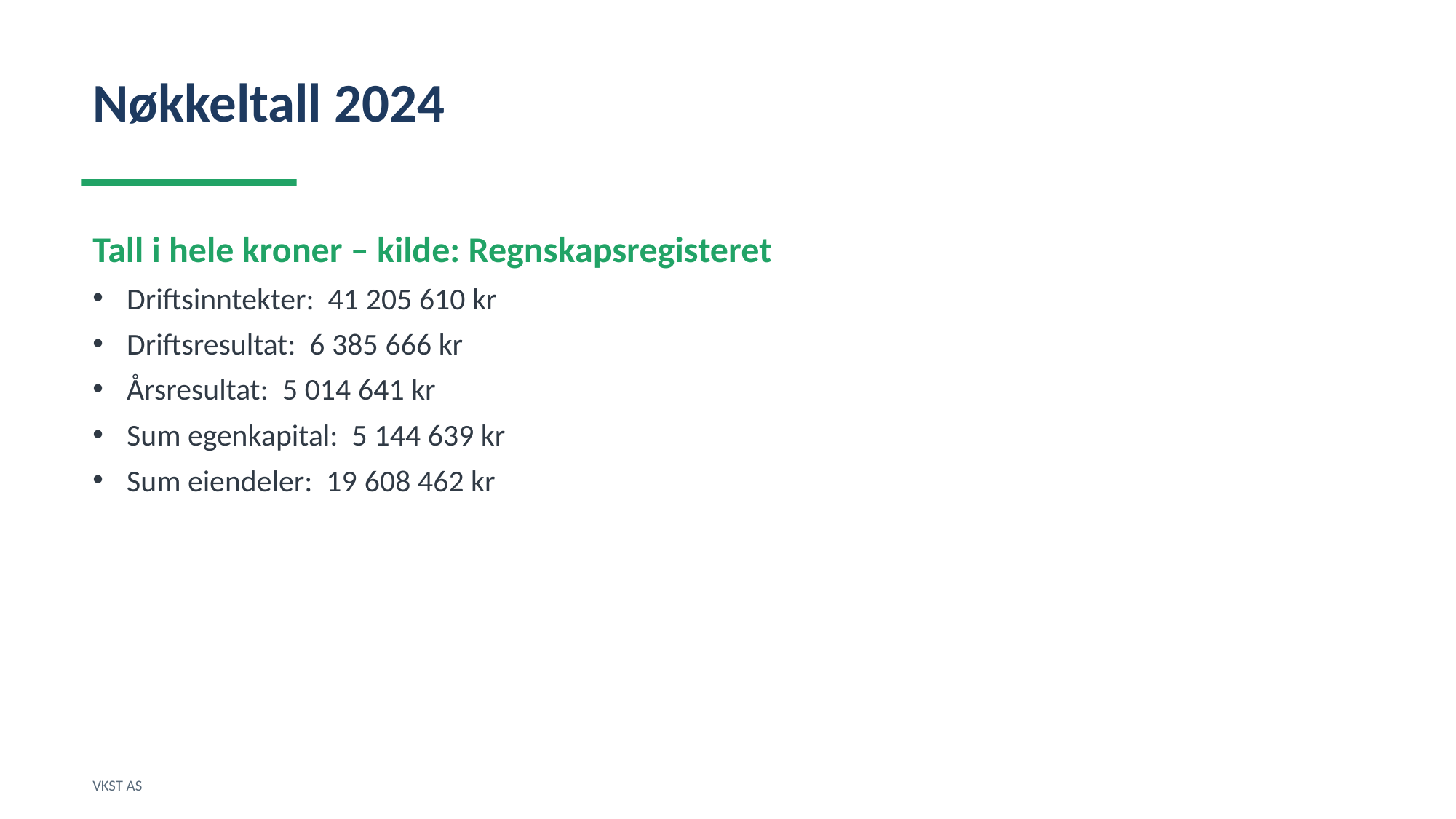

Nøkkeltall 2024

Tall i hele kroner – kilde: Regnskapsregisteret
Driftsinntekter:  41 205 610 kr
Driftsresultat:  6 385 666 kr
Årsresultat:  5 014 641 kr
Sum egenkapital:  5 144 639 kr
Sum eiendeler:  19 608 462 kr
VKST AS